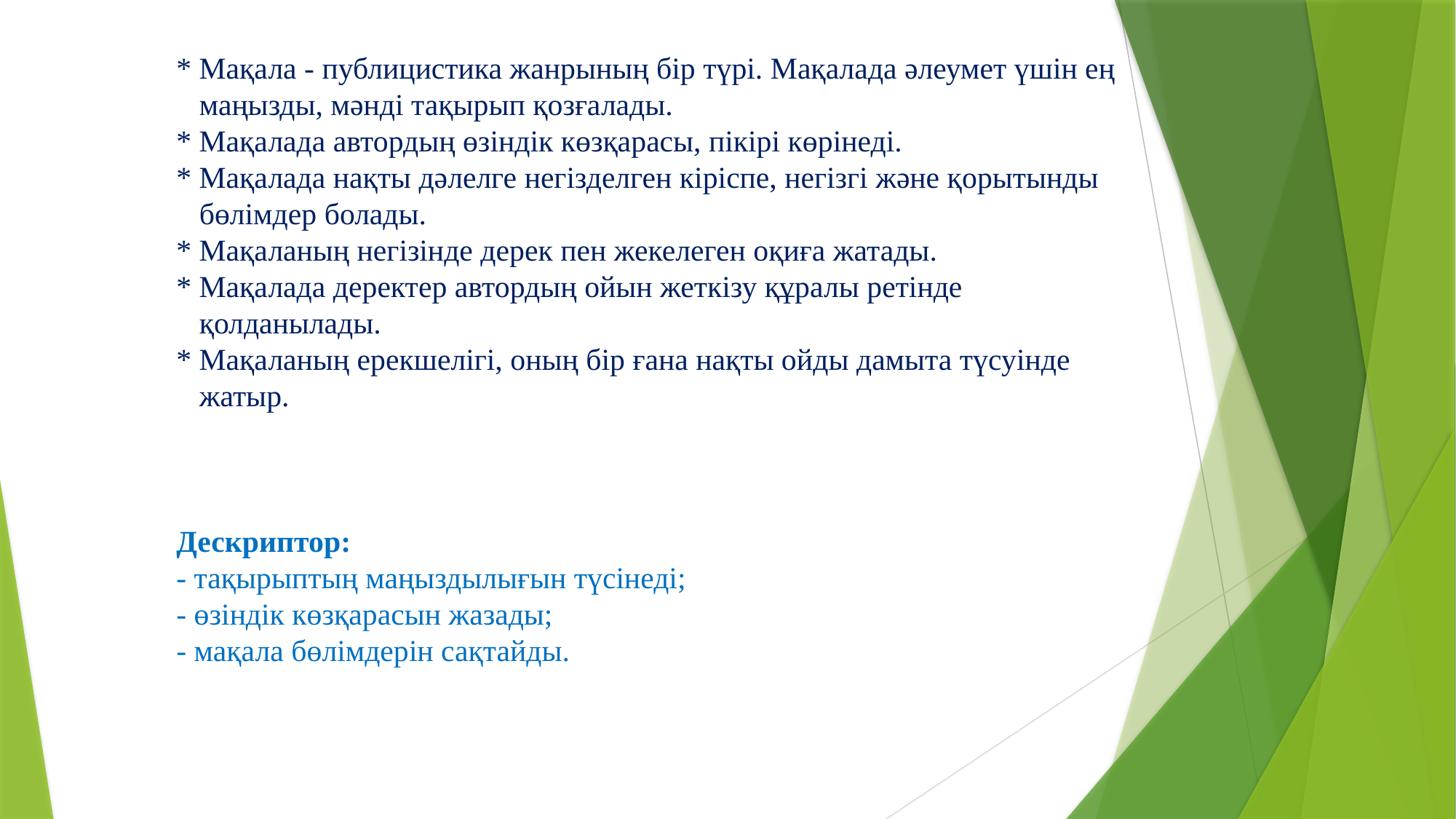

* Мақала - публицистика жанрының бір түрі. Мақалада әлеумет үшін ең
   маңызды, мәнді тақырып қозғалады.
* Мақалада автордың өзіндік көзқарасы, пікірі көрінеді.
* Мақалада нақты дәлелге негізделген кіріспе, негізгі және қорытынды
   бөлімдер болады.
* Мақаланың негізінде дерек пен жекелеген оқиға жатады.
* Мақалада деректер автордың ойын жеткізу құралы ретінде
   қолданылады.
* Мақаланың ерекшелігі, оның бір ғана нақты ойды дамыта түсуінде
   жатыр.

Дескриптор:
- тақырыптың маңыздылығын түсінеді;
- өзіндік көзқарасын жазады;
- мақала бөлімдерін сақтайды.